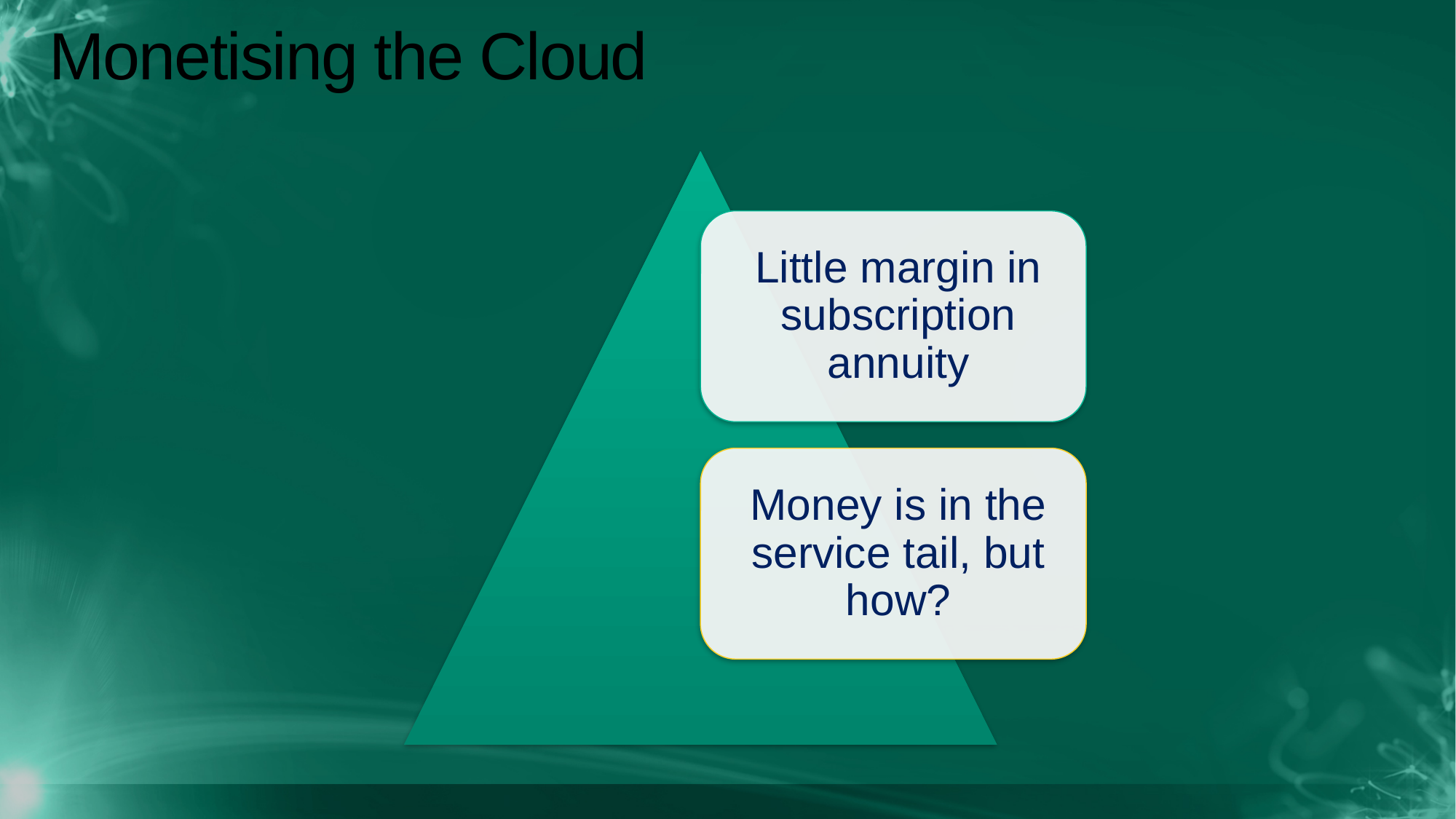

# Monetising the Cloud
Little margin in subscription annuity
Money is in the service tail, but how?